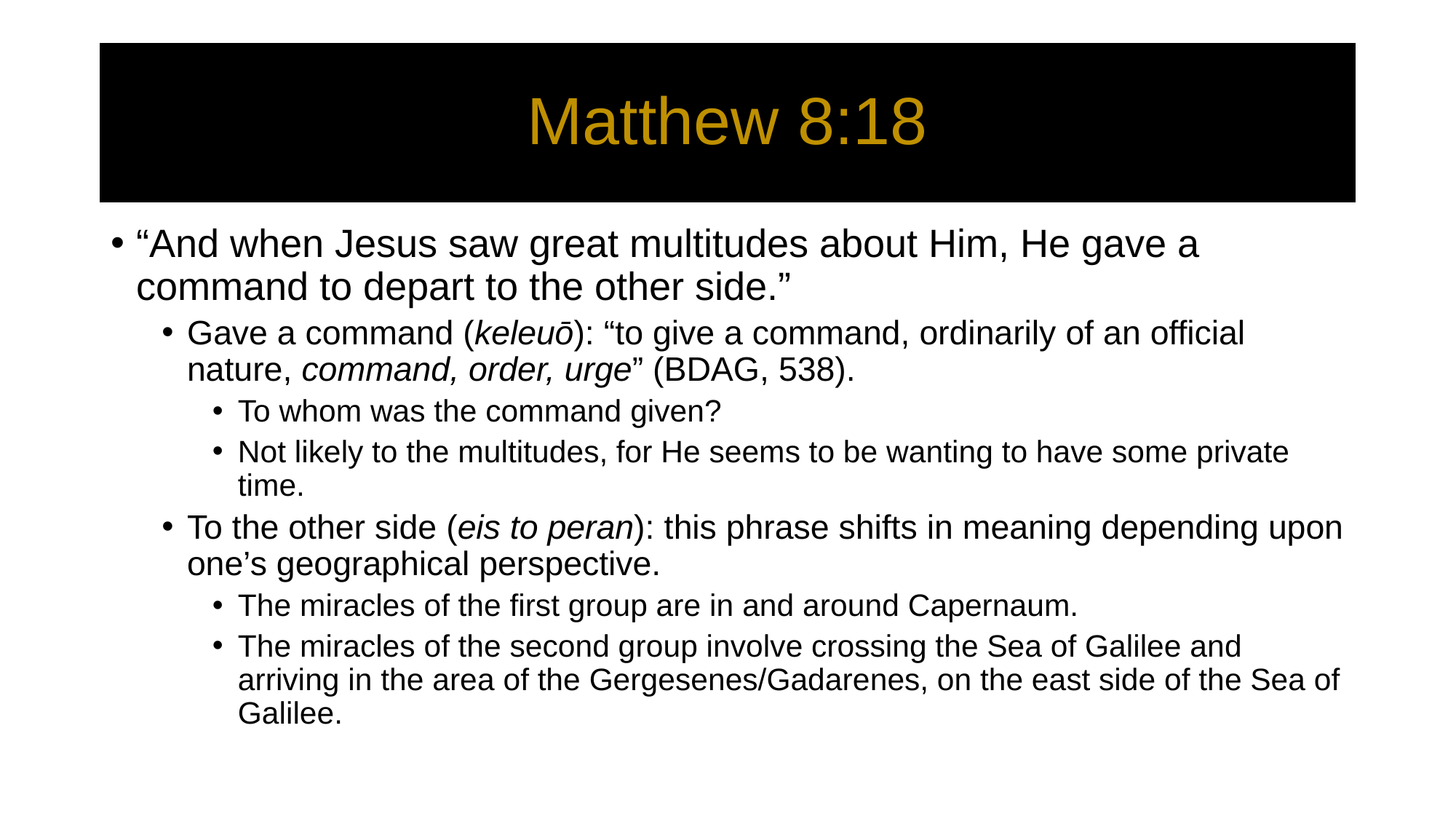

# Matthew 8:18
“And when Jesus saw great multitudes about Him, He gave a command to depart to the other side.”
Gave a command (keleuō): “to give a command, ordinarily of an official nature, command, order, urge” (BDAG, 538).
To whom was the command given?
Not likely to the multitudes, for He seems to be wanting to have some private time.
To the other side (eis to peran): this phrase shifts in meaning depending upon one’s geographical perspective.
The miracles of the first group are in and around Capernaum.
The miracles of the second group involve crossing the Sea of Galilee and arriving in the area of the Gergesenes/Gadarenes, on the east side of the Sea of Galilee.